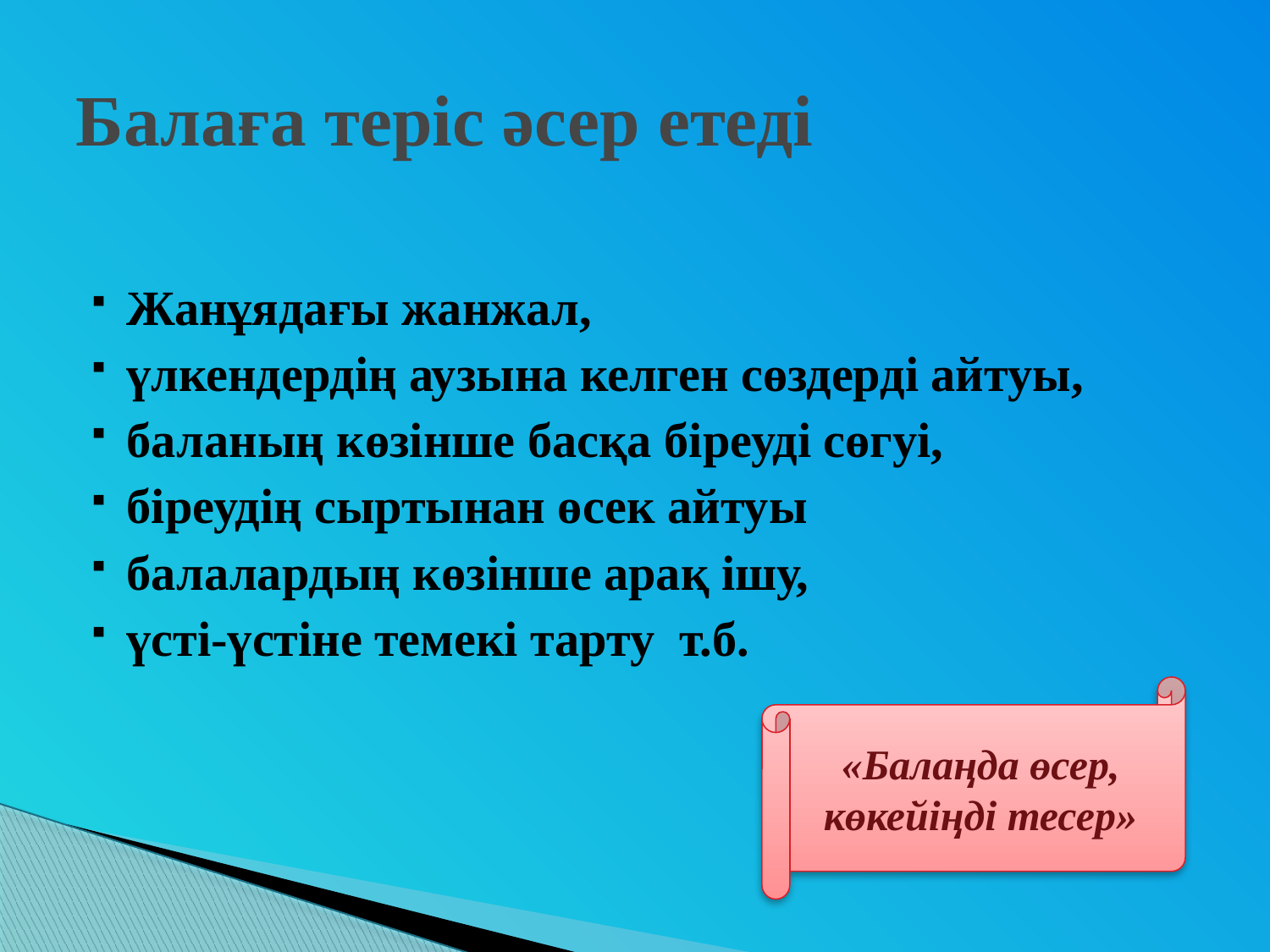

# Балаға теріс әсер етеді

Жанұядағы жанжал,
үлкендердің аузына келген сөздерді айтуы,
баланың көзінше басқа біреуді сөгуі,
біреудің сыртынан өсек айтуы
балалардың көзінше арақ ішу,
үсті-үстіне темекі тарту  т.б.

«Балаңда өсер, көкейіңді тесер»